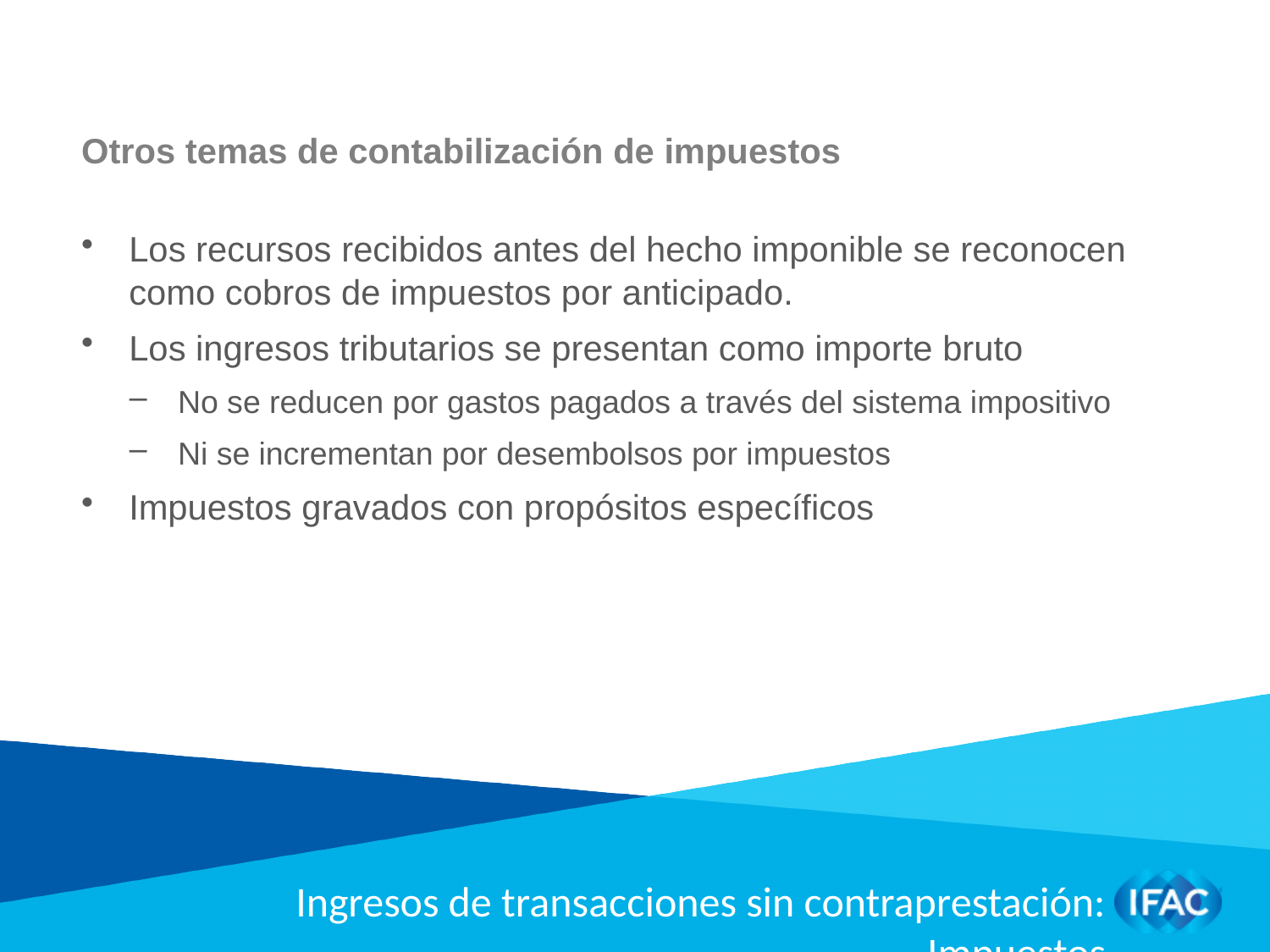

Otros temas de contabilización de impuestos

Los recursos recibidos antes del hecho imponible se reconocen como cobros de impuestos por anticipado.
Los ingresos tributarios se presentan como importe bruto
No se reducen por gastos pagados a través del sistema impositivo
Ni se incrementan por desembolsos por impuestos
Impuestos gravados con propósitos específicos

Ingresos de transacciones sin contraprestación: Impuestos